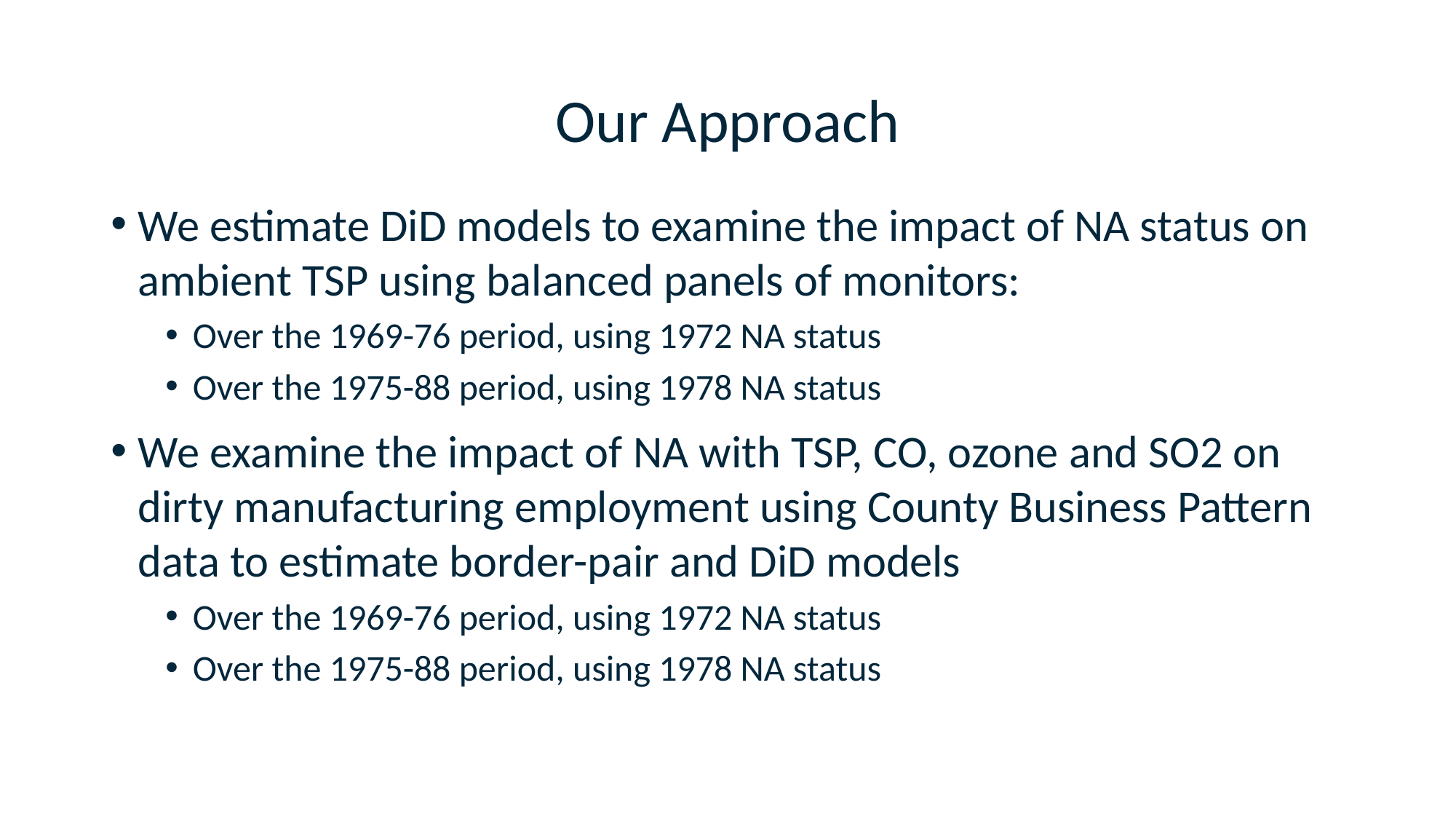

# Our Approach
We estimate DiD models to examine the impact of NA status on ambient TSP using balanced panels of monitors:
Over the 1969-76 period, using 1972 NA status
Over the 1975-88 period, using 1978 NA status
We examine the impact of NA with TSP, CO, ozone and SO2 on dirty manufacturing employment using County Business Pattern data to estimate border-pair and DiD models
Over the 1969-76 period, using 1972 NA status
Over the 1975-88 period, using 1978 NA status